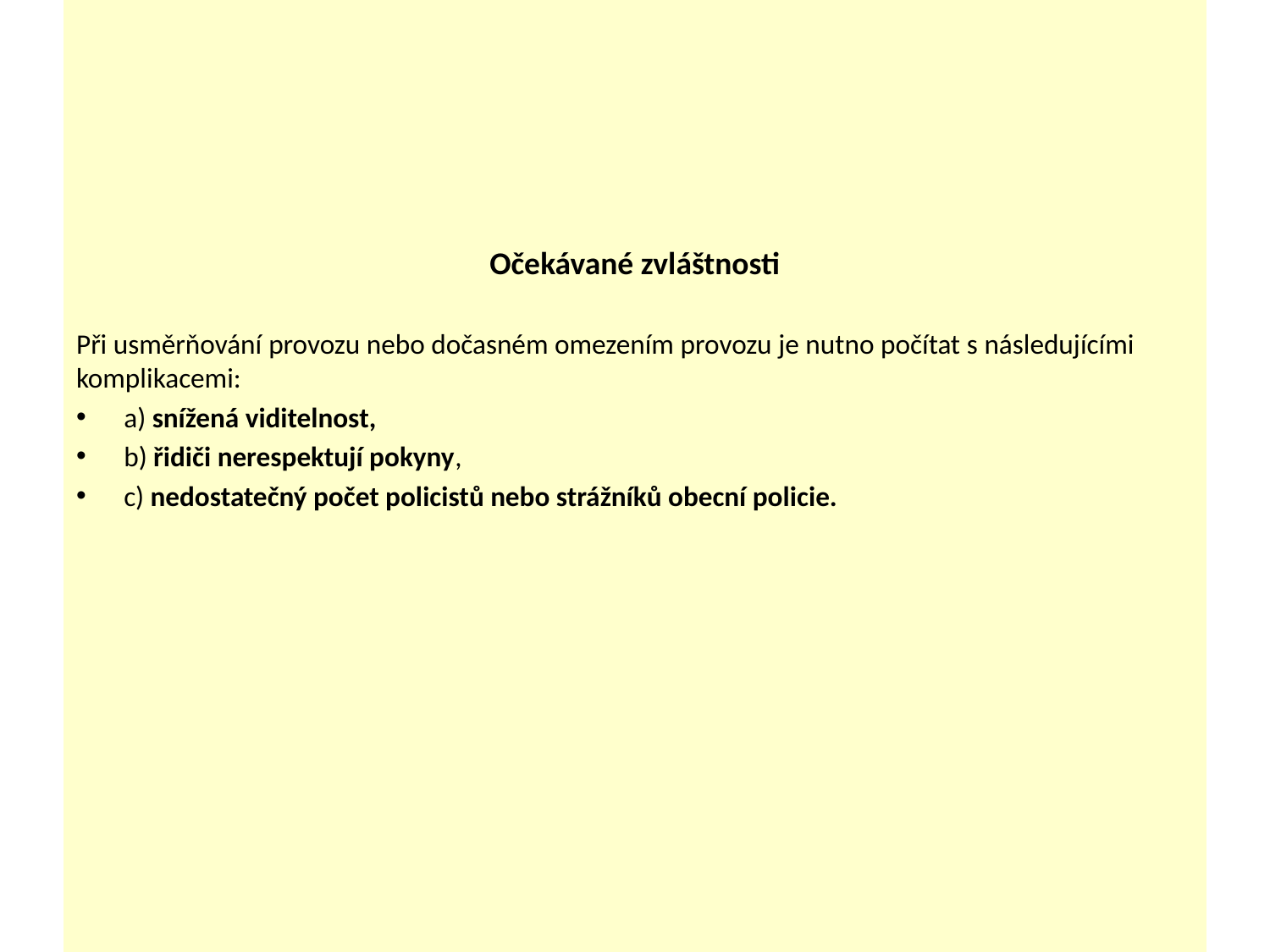

Očekávané zvláštnosti

Při usměrňování provozu nebo dočasném omezením provozu je nutno počítat s následujícími komplikacemi:
a) snížená viditelnost,
b) řidiči nerespektují pokyny,
c) nedostatečný počet policistů nebo strážníků obecní policie.
#